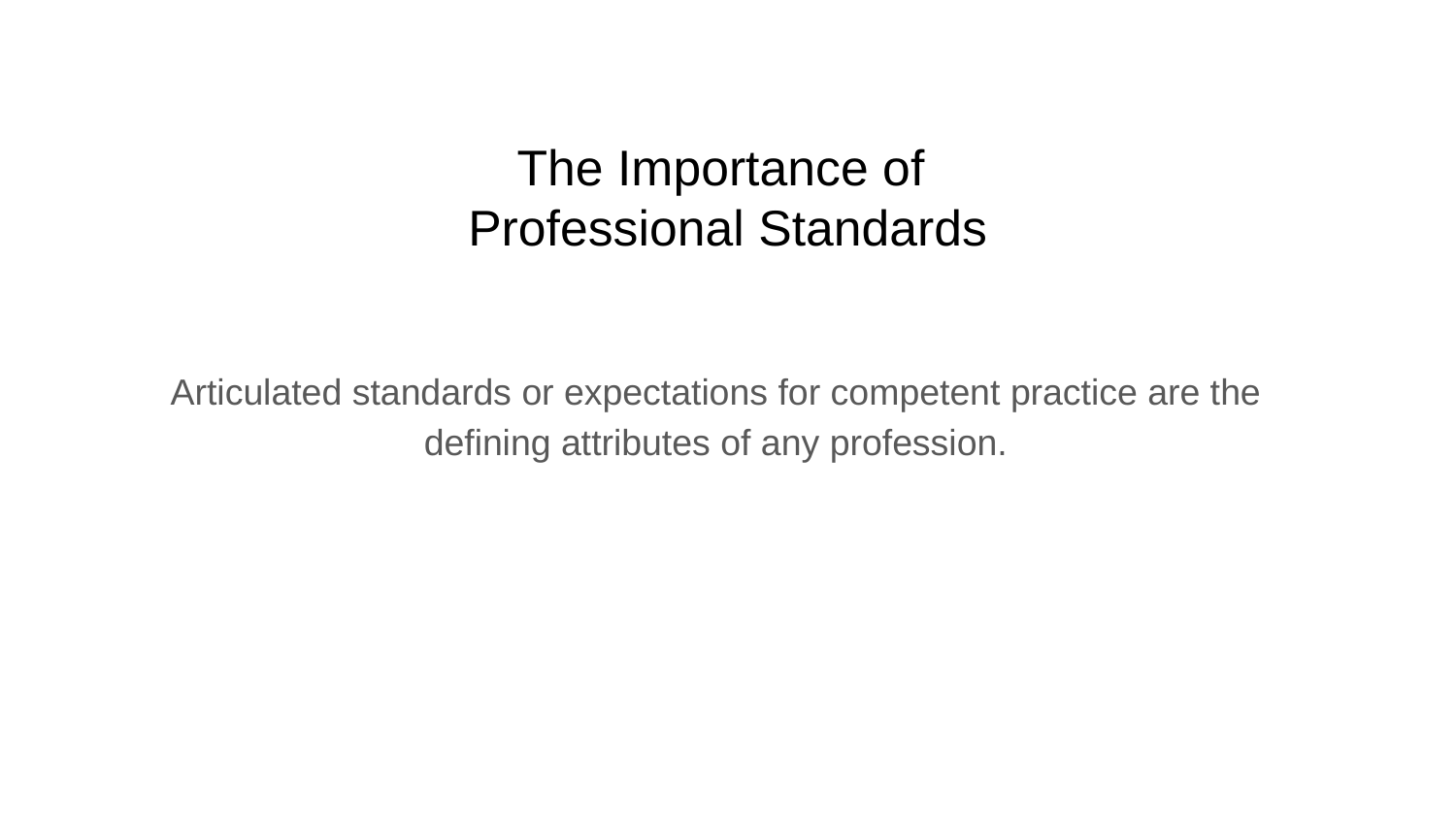

# The Importance of Professional Standards
Articulated standards or expectations for competent practice are the defining attributes of any profession.